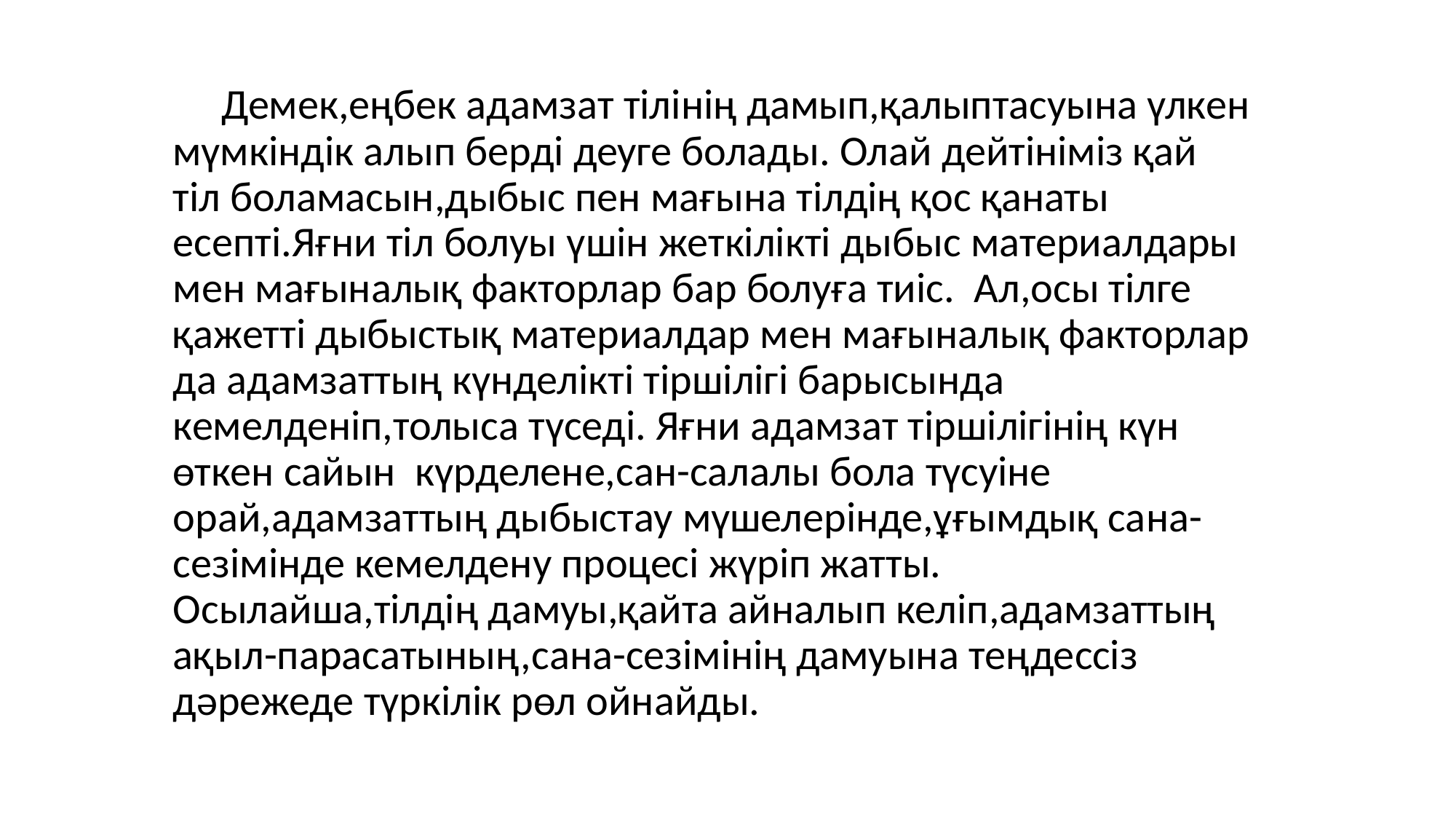

Демек,еңбек адамзат тілінің дамып,қалыптасуына үлкен мүмкіндік алып берді деуге болады. Олай дейтініміз қай тіл боламасын,дыбыс пен мағына тілдің қос қанаты есепті.Яғни тіл болуы үшін жеткілікті дыбыс материалдары мен мағыналық факторлар бар болуға тиіс.  Ал,осы тілге қажетті дыбыстық материалдар мен мағыналық факторлар да адамзаттың күнделікті тіршілігі барысында кемелденіп,толыса түседі. Яғни адамзат тіршілігінің күн өткен сайын  күрделене,сан-салалы бола түсуіне орай,адамзаттың дыбыстау мүшелерінде,ұғымдық сана-сезімінде кемелдену процесі жүріп жатты. Осылайша,тілдің дамуы,қайта айналып келіп,адамзаттың ақыл-парасатының,сана-сезімінің дамуына теңдессіз дәрежеде түркілік рөл ойнайды.